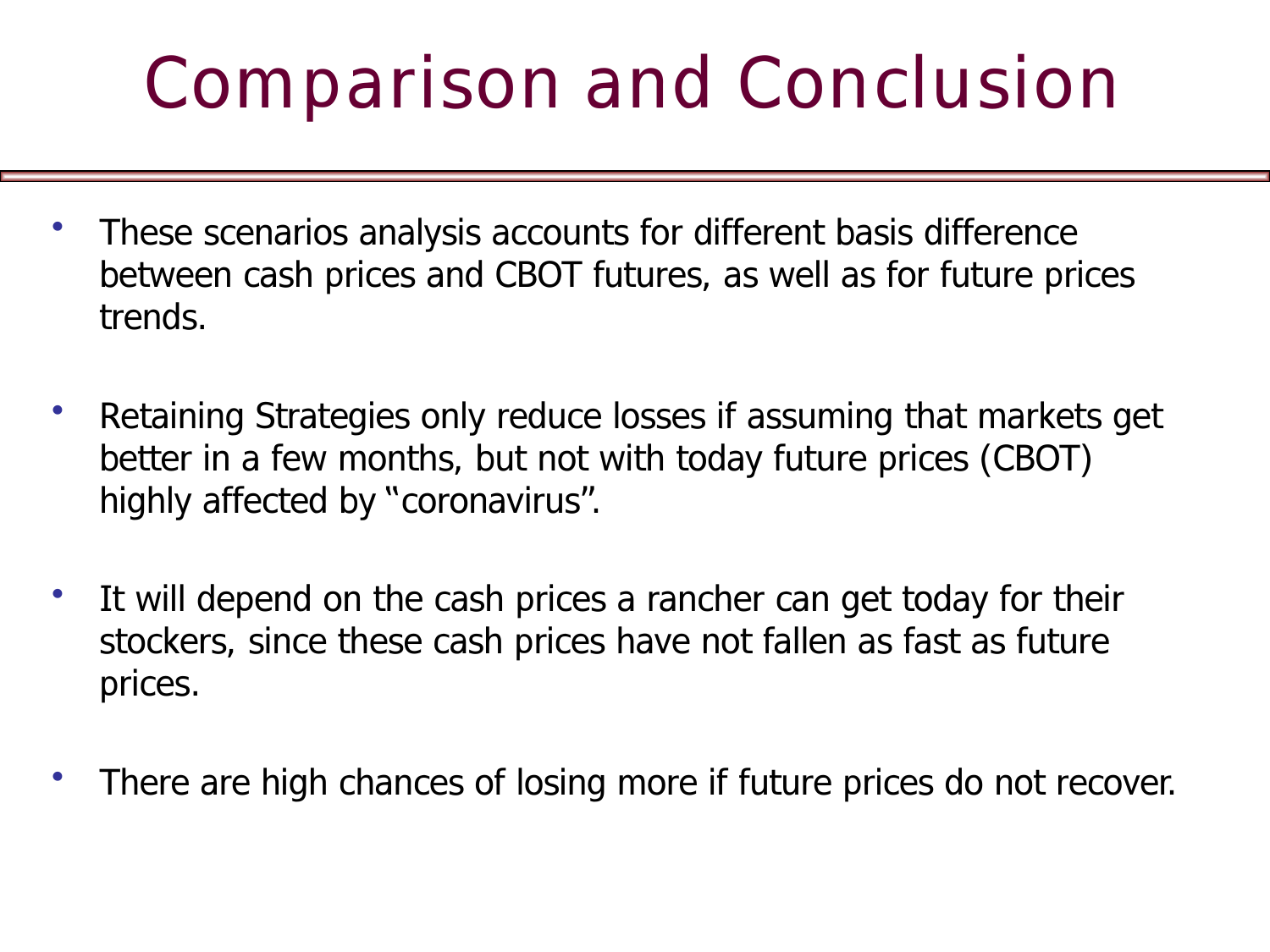

# Comparison and Conclusion

These scenarios analysis accounts for different basis difference between cash prices and CBOT futures, as well as for future prices trends.

Retaining Strategies only reduce losses if assuming that markets get better in a few months, but not with today future prices (CBOT) highly affected by “coronavirus”.

It will depend on the cash prices a rancher can get today for their stockers, since these cash prices have not fallen as fast as future prices.

There are high chances of losing more if future prices do not recover.